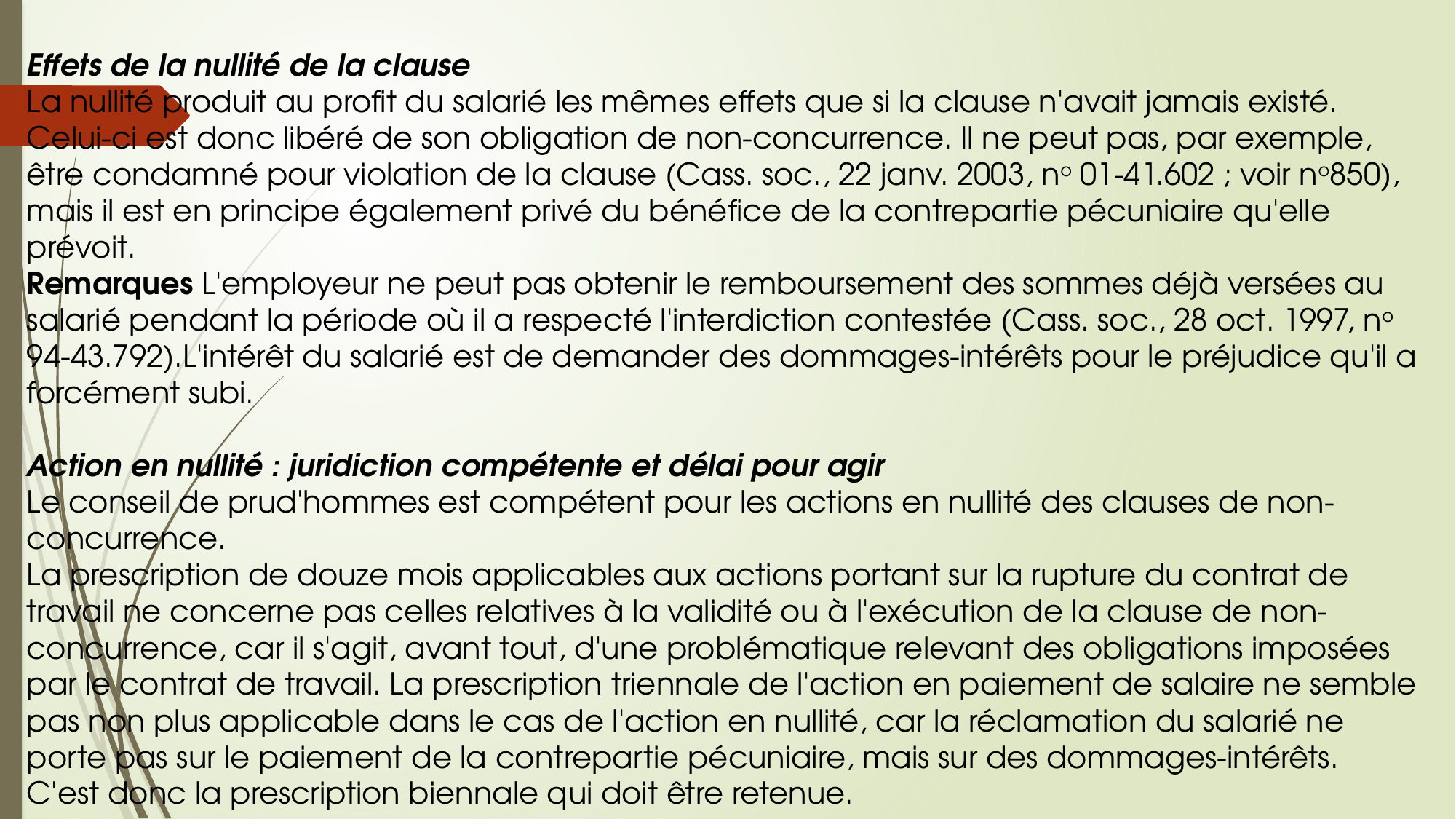

Effets de la nullité de la clause
La nullité produit au profit du salarié les mêmes effets que si la clause n'avait jamais existé. Celui-ci est donc libéré de son obligation de non-concurrence. Il ne peut pas, par exemple, être condamné pour violation de la clause (Cass. soc., 22 janv. 2003, no 01-41.602 ; voir no850), mais il est en principe également privé du bénéfice de la contrepartie pécuniaire qu'elle prévoit.
Remarques L'employeur ne peut pas obtenir le remboursement des sommes déjà versées au salarié pendant la période où il a respecté l'interdiction contestée (Cass. soc., 28 oct. 1997, no 94-43.792).L'intérêt du salarié est de demander des dommages-intérêts pour le préjudice qu'il a forcément subi.

Action en nullité : juridiction compétente et délai pour agir
Le conseil de prud'hommes est compétent pour les actions en nullité des clauses de non-concurrence.
La prescription de douze mois applicables aux actions portant sur la rupture du contrat de travail ne concerne pas celles relatives à la validité ou à l'exécution de la clause de non-concurrence, car il s'agit, avant tout, d'une problématique relevant des obligations imposées par le contrat de travail. La prescription triennale de l'action en paiement de salaire ne semble pas non plus applicable dans le cas de l'action en nullité, car la réclamation du salarié ne porte pas sur le paiement de la contrepartie pécuniaire, mais sur des dommages-intérêts.
C'est donc la prescription biennale qui doit être retenue.